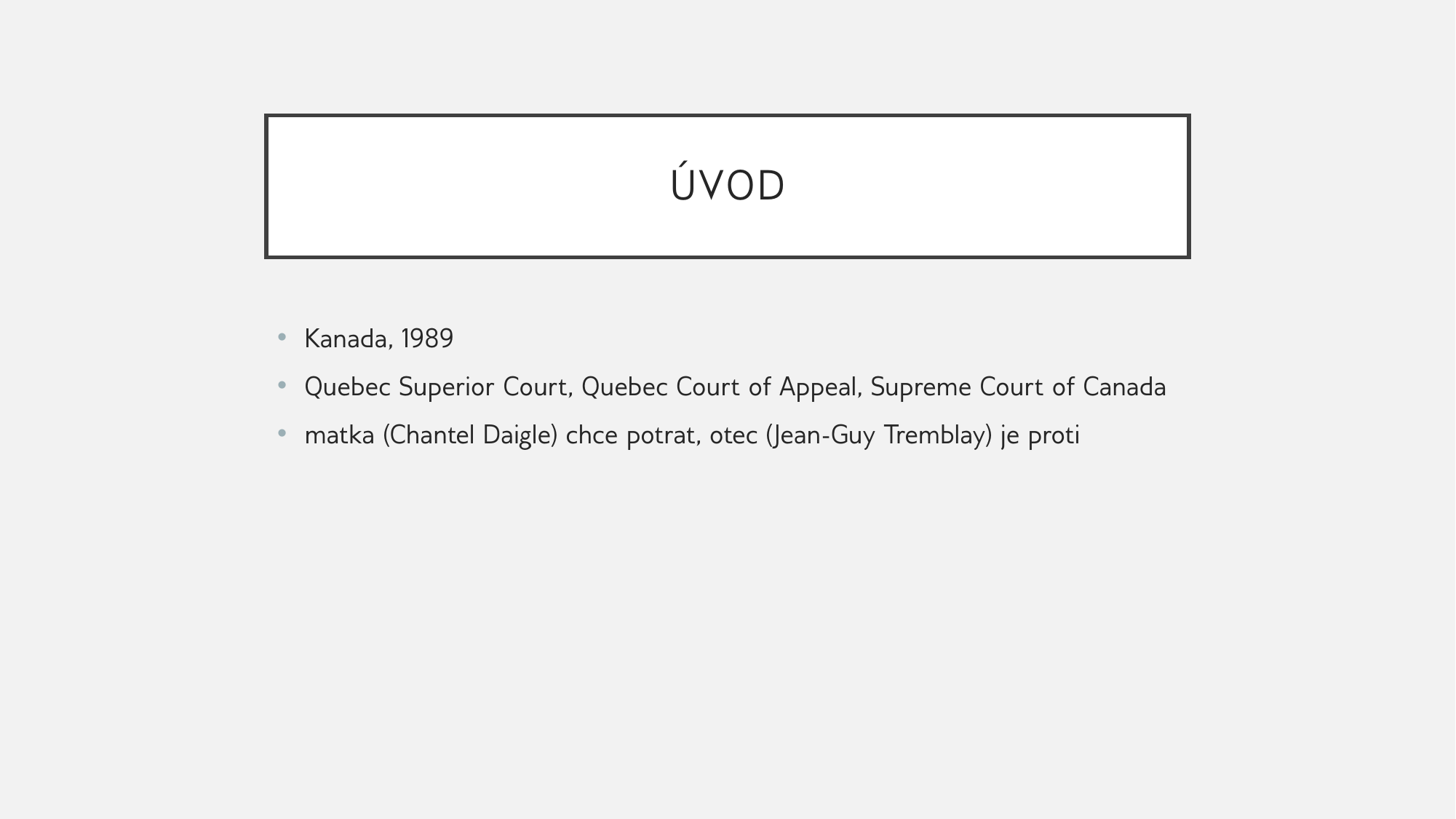

# Úvod
Kanada, 1989
Quebec Superior Court, Quebec Court of Appeal, Supreme Court of Canada
matka (Chantel Daigle) chce potrat, otec (Jean-Guy Tremblay) je proti